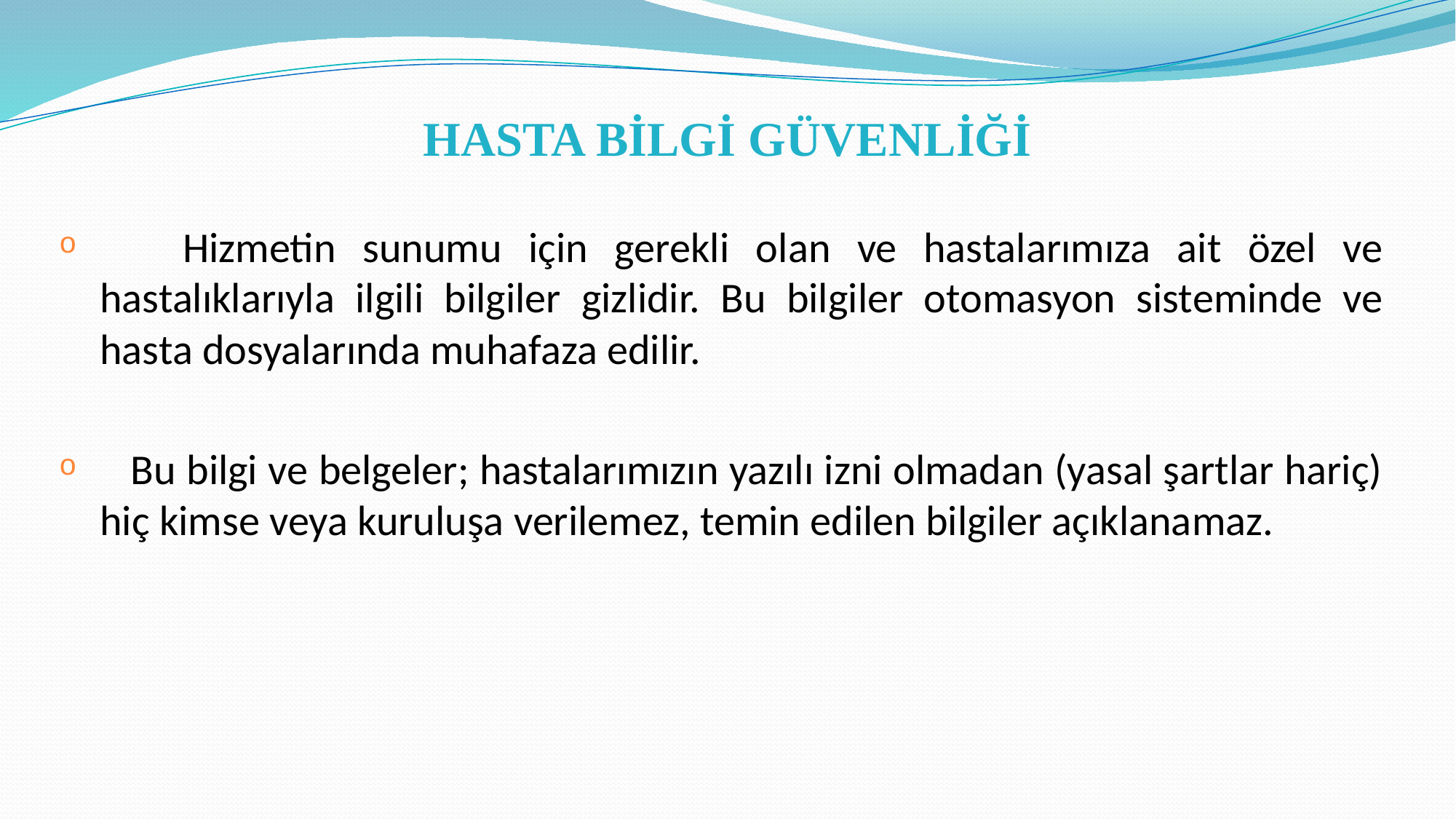

HASTA BİLGİ GÜVENLİĞİ
   Hizmetin sunumu için gerekli olan ve hastalarımıza ait özel ve hastalıklarıyla ilgili bilgiler gizlidir. Bu bilgiler otomasyon sisteminde ve hasta dosyalarında muhafaza edilir.

   Bu bilgi ve belgeler; hastalarımızın yazılı izni olmadan (yasal şartlar hariç) hiç kimse veya kuruluşa verilemez, temin edilen bilgiler açıklanamaz.